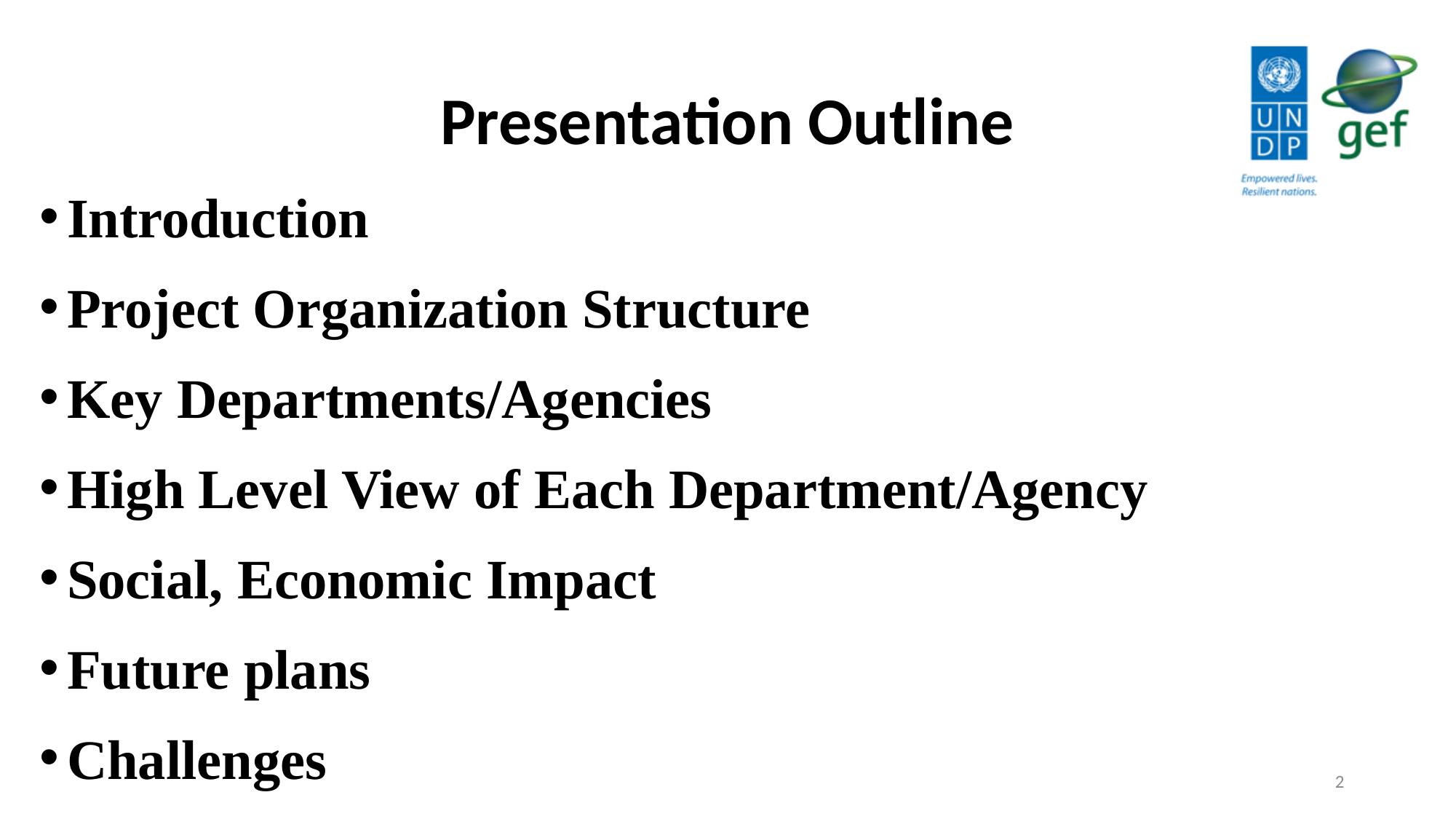

# Presentation Outline
Introduction
Project Organization Structure
Key Departments/Agencies
High Level View of Each Department/Agency
Social, Economic Impact
Future plans
Challenges
2